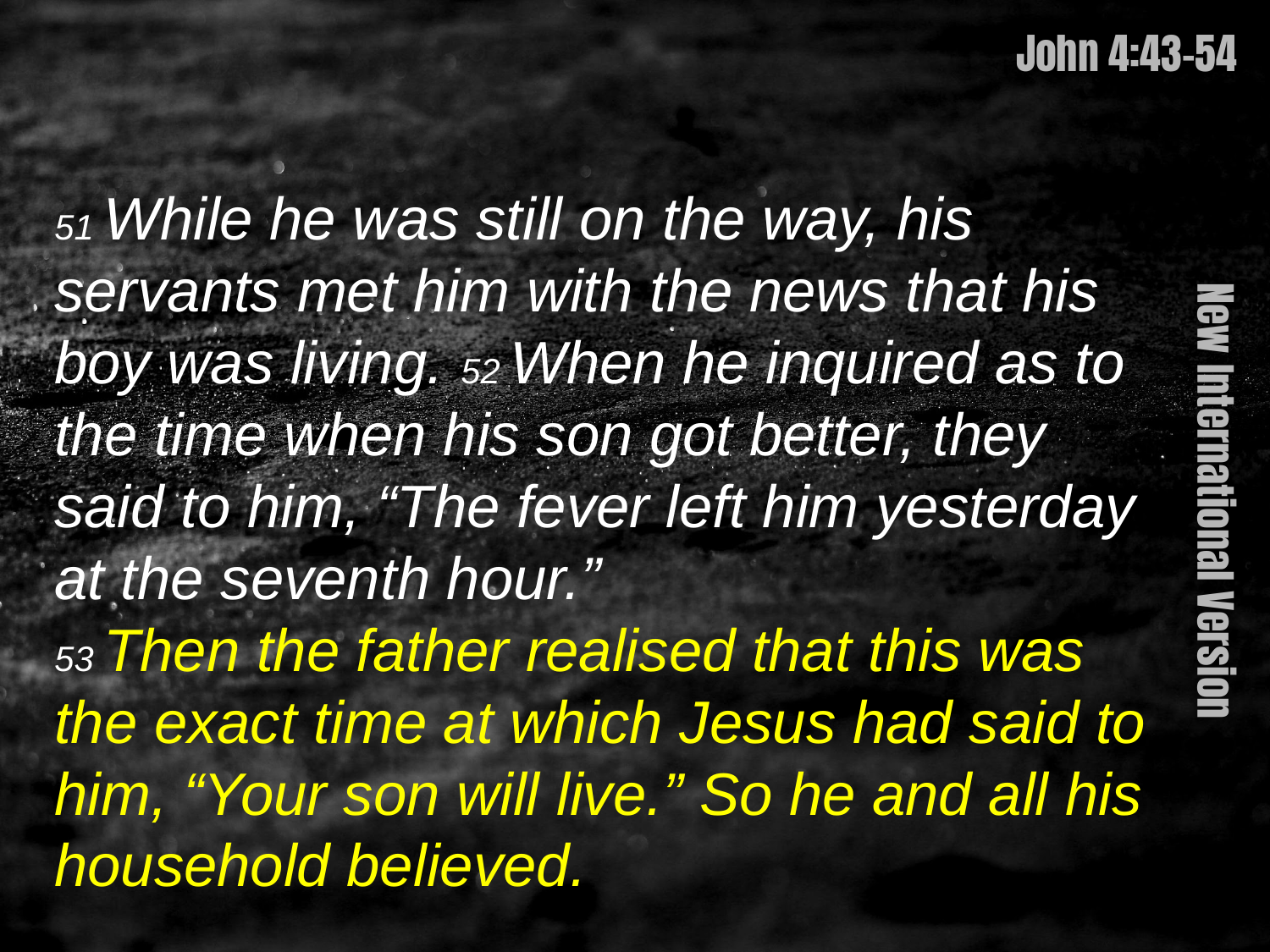

John 4:43-54
51 While he was still on the way, his servants met him with the news that his boy was living. 52 When he inquired as to the time when his son got better, they said to him, “The fever left him yesterday at the seventh hour.”
53 Then the father realised that this was the exact time at which Jesus had said to him, “Your son will live.” So he and all his household believed.
New International Version